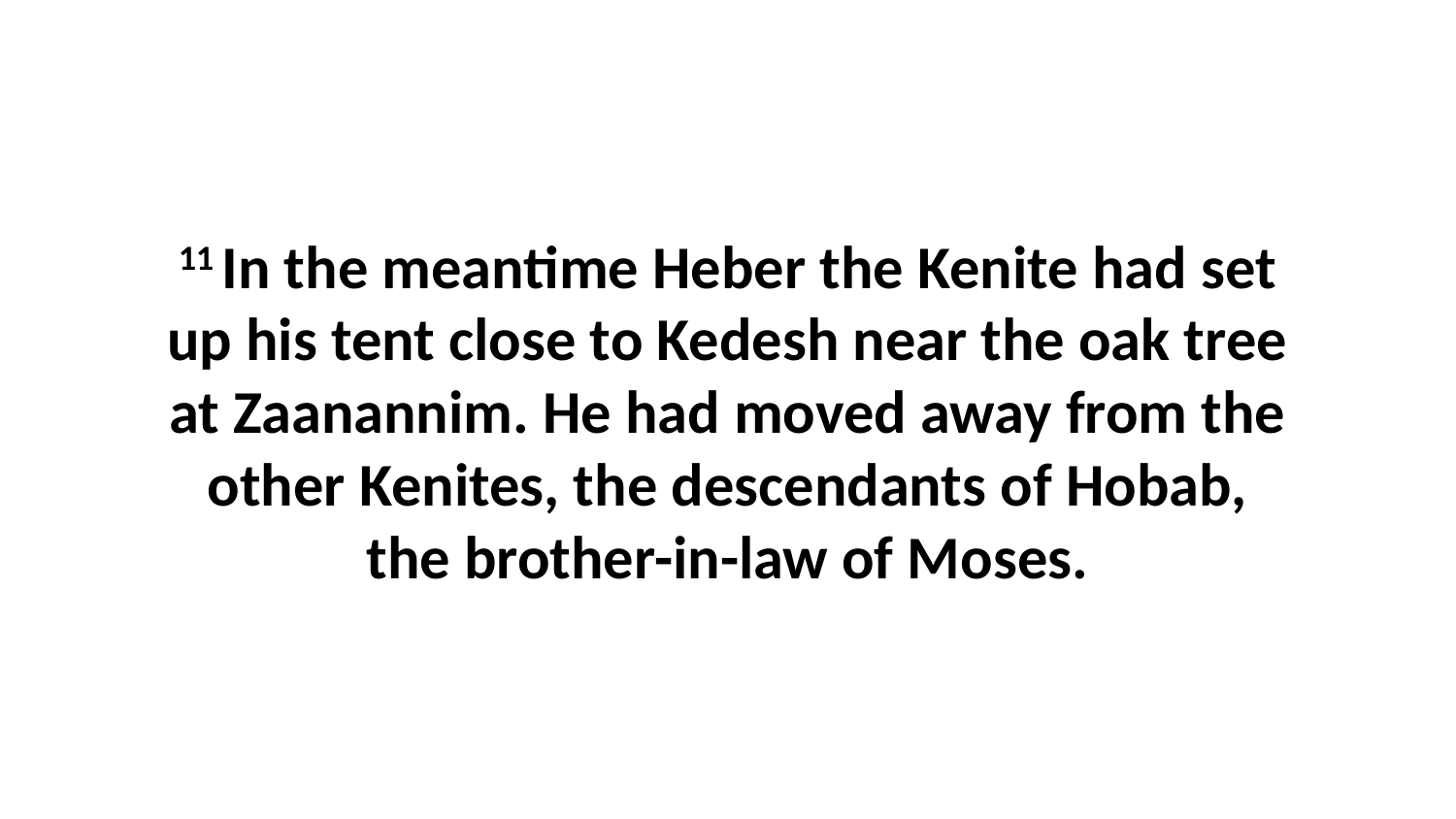

11 In the meantime Heber the Kenite had set up his tent close to Kedesh near the oak tree at Zaanannim. He had moved away from the other Kenites, the descendants of Hobab, the brother-in-law of Moses.